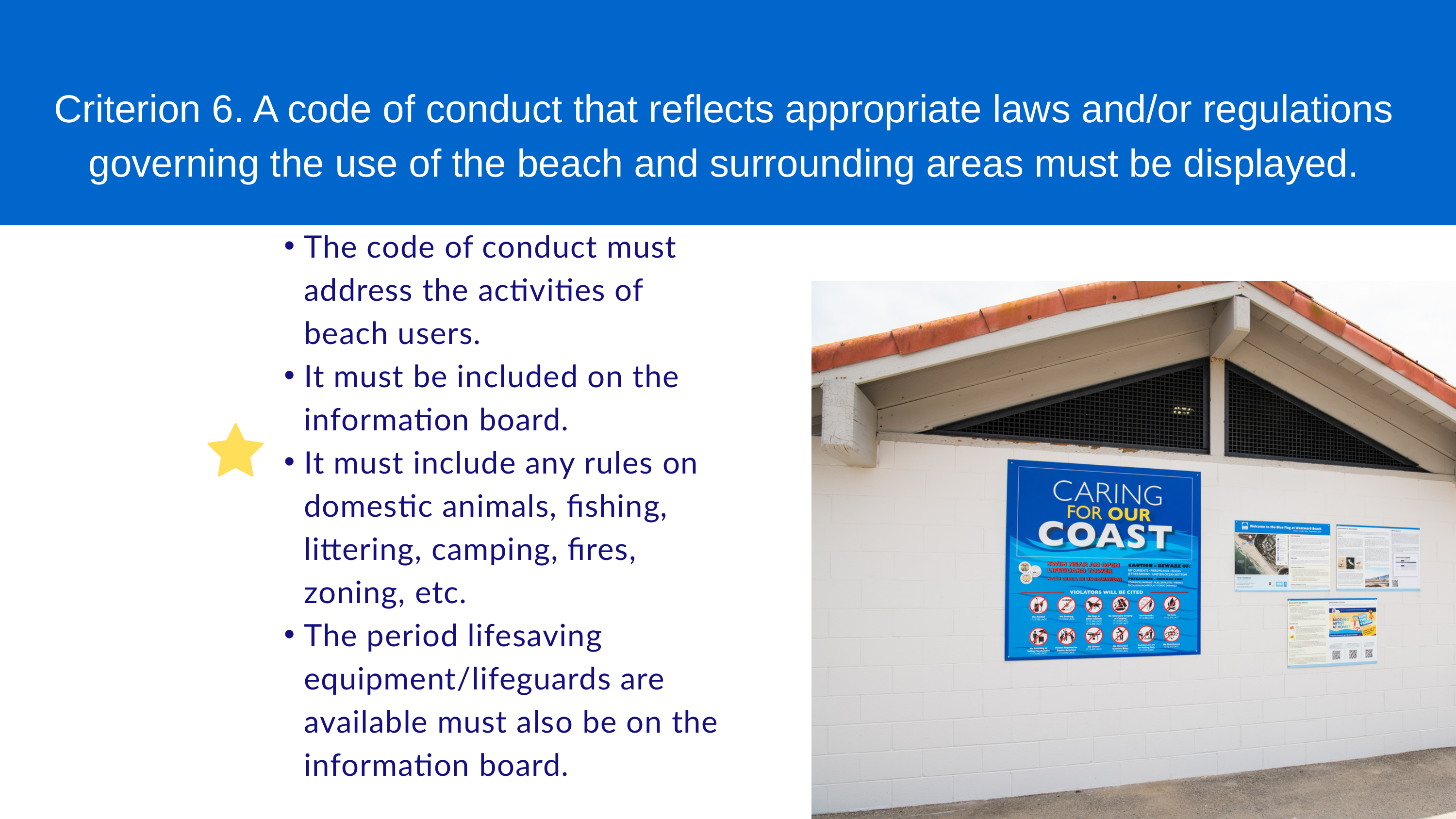

Criterion 6. A code of conduct that reflects appropriate laws and/or regulations governing the use of the beach and surrounding areas must be displayed.

The code of conduct must address the activities of beach users.
It must be included on the information board.
It must include any rules on domestic animals, fishing, littering, camping, fires, zoning, etc.
The period lifesaving equipment/lifeguards are available must also be on the information board.